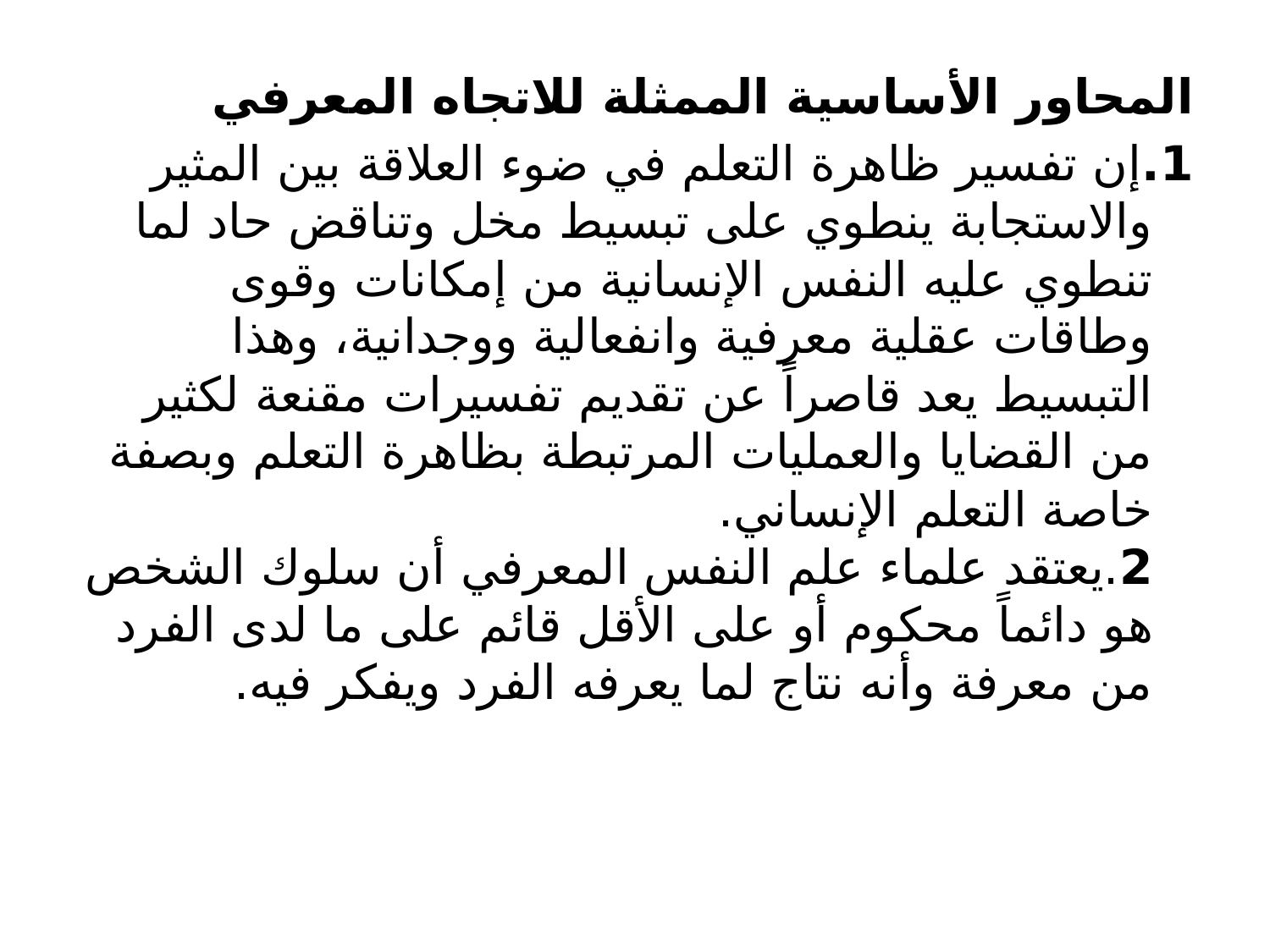

المحاور الأساسية الممثلة للاتجاه المعرفي
1.إن تفسير ظاهرة التعلم في ضوء العلاقة بين المثير والاستجابة ينطوي على تبسيط مخل وتناقض حاد لما تنطوي عليه النفس الإنسانية من إمكانات وقوى وطاقات عقلية معرفية وانفعالية ووجدانية، وهذا التبسيط يعد قاصراً عن تقديم تفسيرات مقنعة لكثير من القضايا والعمليات المرتبطة بظاهرة التعلم وبصفة خاصة التعلم الإنساني.
2.يعتقد علماء علم النفس المعرفي أن سلوك الشخص هو دائماً محكوم أو على الأقل قائم على ما لدى الفرد من معرفة وأنه نتاج لما يعرفه الفرد ويفكر فيه.